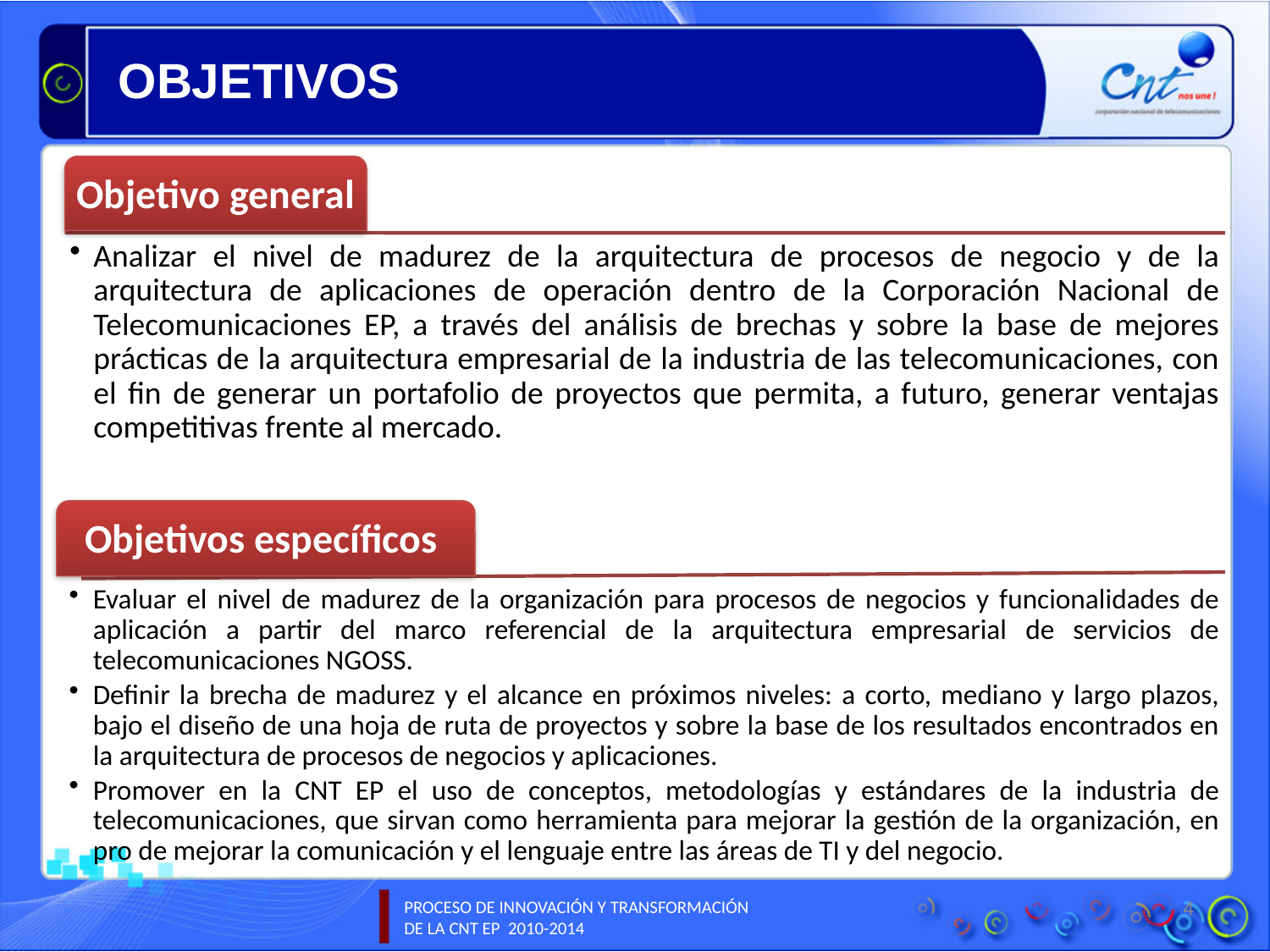

OBJETIVOS

Objetivo general
Analizar el nivel de madurez de la arquitectura de procesos de negocio y de la arquitectura de aplicaciones de operación dentro de la Corporación Nacional de Telecomunicaciones EP, a través del análisis de brechas y sobre la base de mejores prácticas de la arquitectura empresarial de la industria de las telecomunicaciones, con el fin de generar un portafolio de proyectos que permita, a futuro, generar ventajas competitivas frente al mercado.

Objetivos específicos
Evaluar el nivel de madurez de la organización para procesos de negocios y funcionalidades de aplicación a partir del marco referencial de la arquitectura empresarial de servicios de telecomunicaciones NGOSS.
Definir la brecha de madurez y el alcance en próximos niveles: a corto, mediano y largo plazos, bajo el diseño de una hoja de ruta de proyectos y sobre la base de los resultados encontrados en la arquitectura de procesos de negocios y aplicaciones.
Promover en la CNT EP el uso de conceptos, metodologías y estándares de la industria de telecomunicaciones, que sirvan como herramienta para mejorar la gestión de la organización, en pro de mejorar la comunicación y el lenguaje entre las áreas de TI y del negocio.
4